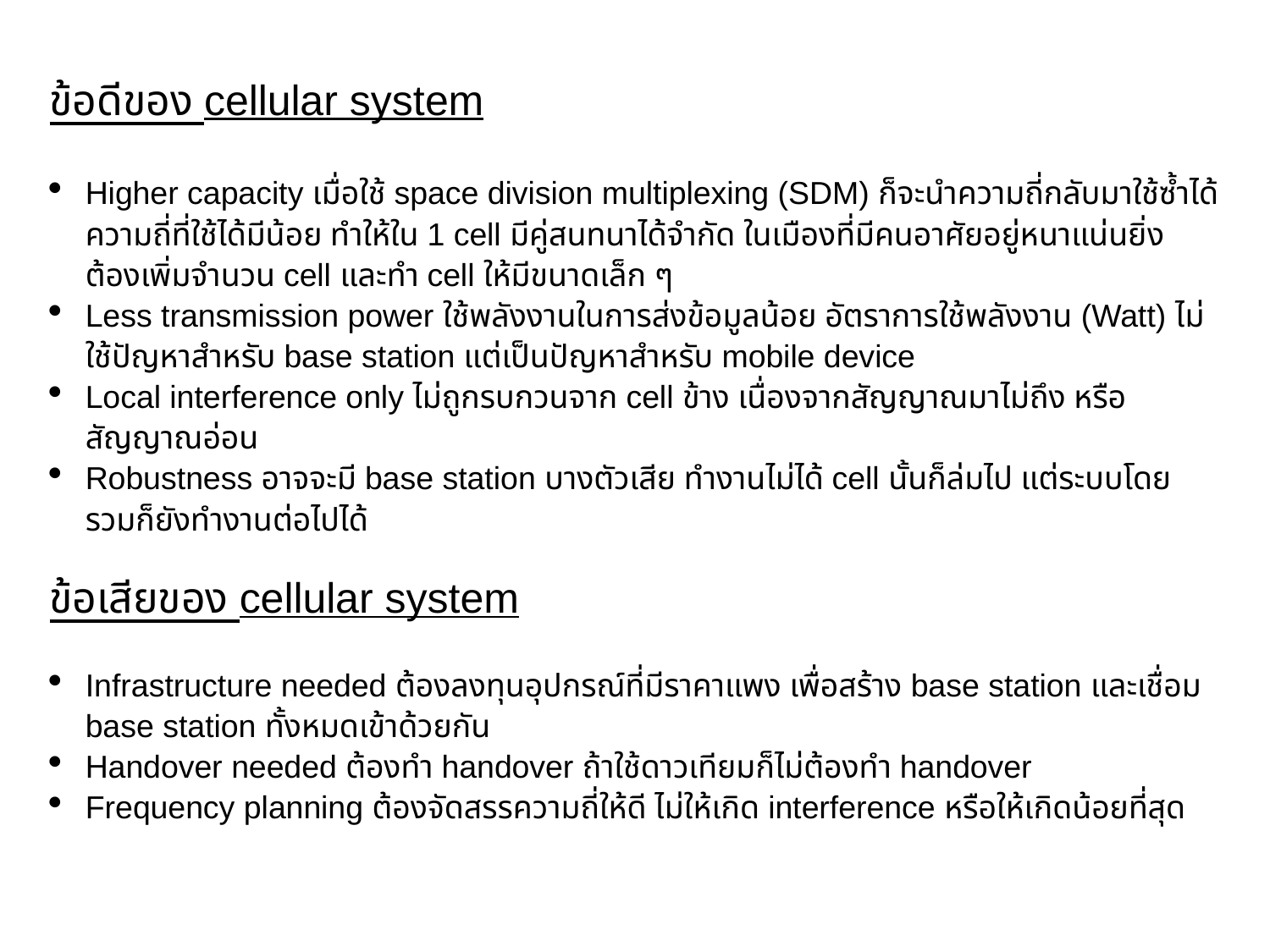

ข้อดีของ cellular system

Higher capacity เมื่อใช้ space division multiplexing (SDM) ก็จะนำความถี่กลับมาใช้ซ้ำได้ ความถี่ที่ใช้ได้มีน้อย ทำให้ใน 1 cell มีคู่สนทนาได้จำกัด ในเมืองที่มีคนอาศัยอยู่หนาแน่นยิ่งต้องเพิ่มจำนวน cell และทำ cell ให้มีขนาดเล็ก ๆ
Less transmission power ใช้พลังงานในการส่งข้อมูลน้อย อัตราการใช้พลังงาน (Watt) ไม่ใช้ปัญหาสำหรับ base station แต่เป็นปัญหาสำหรับ mobile device
Local interference only ไม่ถูกรบกวนจาก cell ข้าง เนื่องจากสัญญาณมาไม่ถึง หรือสัญญาณอ่อน
Robustness อาจจะมี base station บางตัวเสีย ทำงานไม่ได้ cell นั้นก็ล่มไป แต่ระบบโดยรวมก็ยังทำงานต่อไปได้

ข้อเสียของ cellular system

Infrastructure needed ต้องลงทุนอุปกรณ์ที่มีราคาแพง เพื่อสร้าง base station และเชื่อม base station ทั้งหมดเข้าด้วยกัน
Handover needed ต้องทำ handover ถ้าใช้ดาวเทียมก็ไม่ต้องทำ handover
Frequency planning ต้องจัดสรรความถี่ให้ดี ไม่ให้เกิด interference หรือให้เกิดน้อยที่สุด